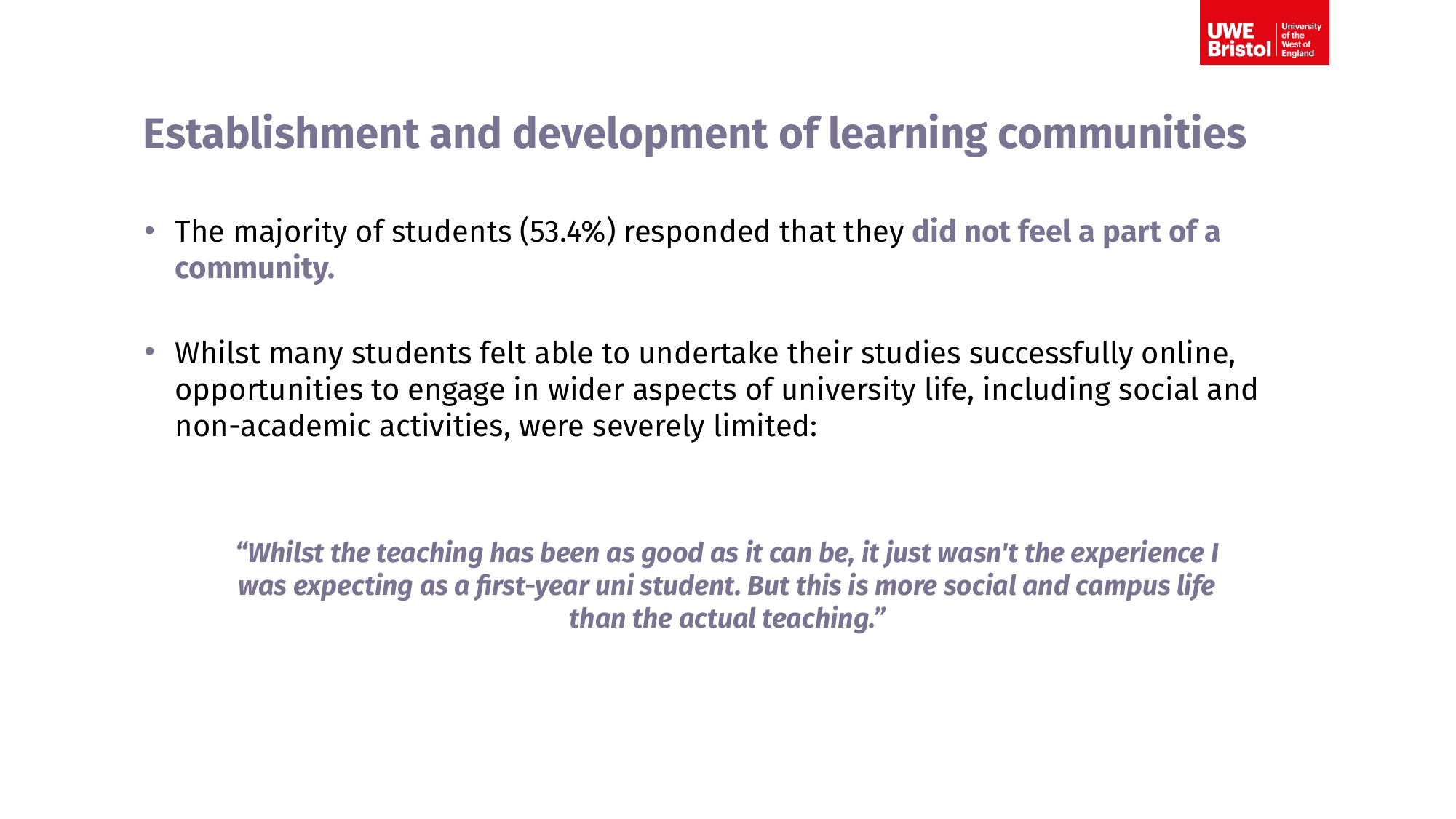

# Establishment and development of learning communities
The majority of students (53.4%) responded that they did not feel a part of a community.

Whilst many students felt able to undertake their studies successfully online, opportunities to engage in wider aspects of university life, including social and non-academic activities, were severely limited:
“Whilst the teaching has been as good as it can be, it just wasn't the experience I was expecting as a first-year uni student. But this is more social and campus life than the actual teaching.”